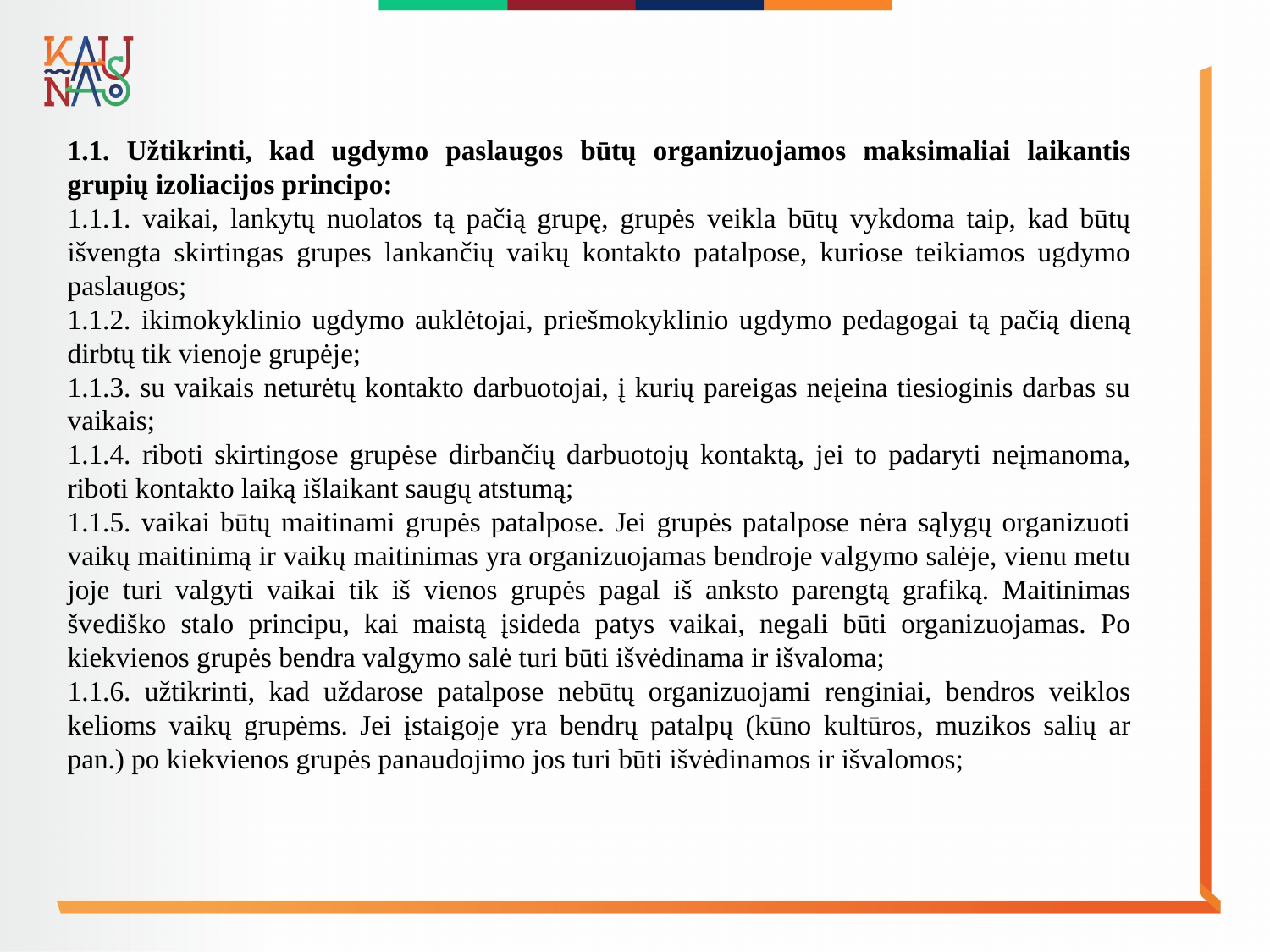

1.1. Užtikrinti, kad ugdymo paslaugos būtų organizuojamos maksimaliai laikantis grupių izoliacijos principo:
1.1.1. vaikai, lankytų nuolatos tą pačią grupę, grupės veikla būtų vykdoma taip, kad būtų išvengta skirtingas grupes lankančių vaikų kontakto patalpose, kuriose teikiamos ugdymo paslaugos;
1.1.2. ikimokyklinio ugdymo auklėtojai, priešmokyklinio ugdymo pedagogai tą pačią dieną dirbtų tik vienoje grupėje;
1.1.3. su vaikais neturėtų kontakto darbuotojai, į kurių pareigas neįeina tiesioginis darbas su vaikais;
1.1.4. riboti skirtingose grupėse dirbančių darbuotojų kontaktą, jei to padaryti neįmanoma, riboti kontakto laiką išlaikant saugų atstumą;
1.1.5. vaikai būtų maitinami grupės patalpose. Jei grupės patalpose nėra sąlygų organizuoti vaikų maitinimą ir vaikų maitinimas yra organizuojamas bendroje valgymo salėje, vienu metu joje turi valgyti vaikai tik iš vienos grupės pagal iš anksto parengtą grafiką. Maitinimas švediško stalo principu, kai maistą įsideda patys vaikai, negali būti organizuojamas. Po kiekvienos grupės bendra valgymo salė turi būti išvėdinama ir išvaloma;
1.1.6. užtikrinti, kad uždarose patalpose nebūtų organizuojami renginiai, bendros veiklos kelioms vaikų grupėms. Jei įstaigoje yra bendrų patalpų (kūno kultūros, muzikos salių ar pan.) po kiekvienos grupės panaudojimo jos turi būti išvėdinamos ir išvalomos;